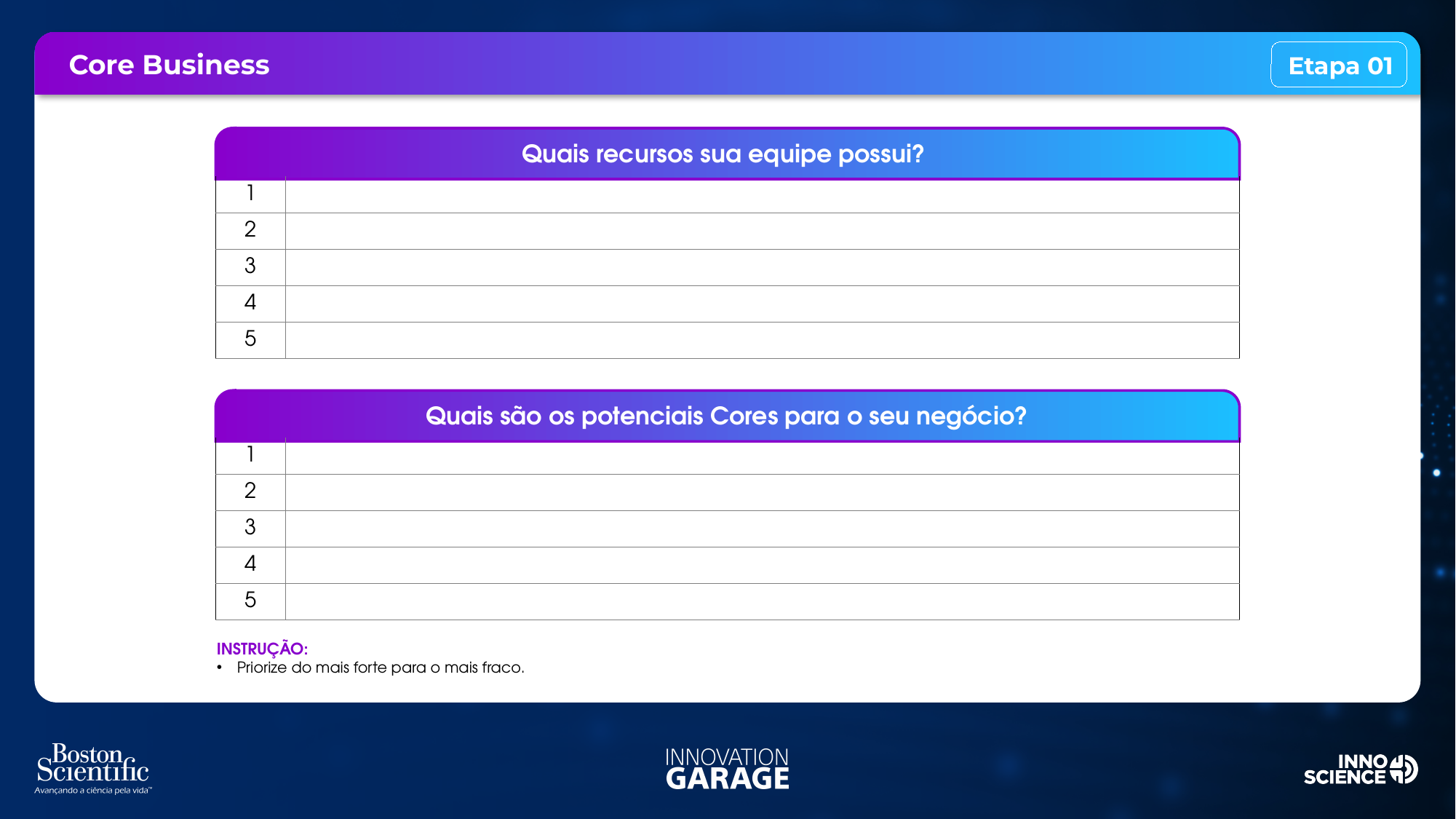

Core Business
Etapa 01

| Quais recursos sua equipe possui? |  |
| --- | --- |
| 1 |  |
| 2 |  |
| 3 |  |
| 4 |  |
| 5 |  |

| Quais são os potenciais Cores para o seu negócio? |  |
| --- | --- |
| 1 |  |
| 2 |  |
| 3 |  |
| 4 |  |
| 5 |  |
INSTRUÇÃO:
Priorize do mais forte para o mais fraco.